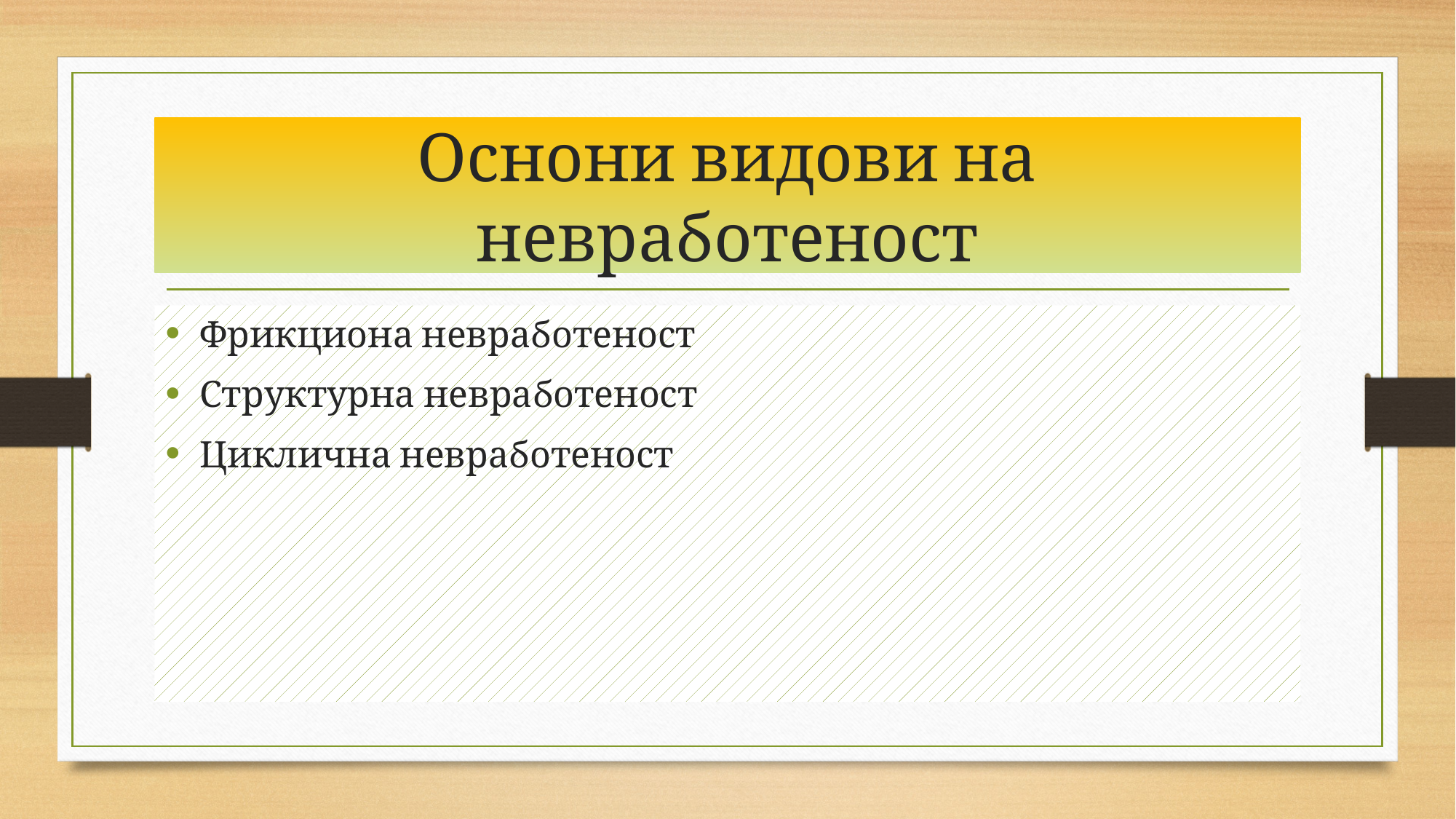

# Оснони видови на невработеност
Фрикциона невработеност
Структурна невработеност
Циклична невработеност